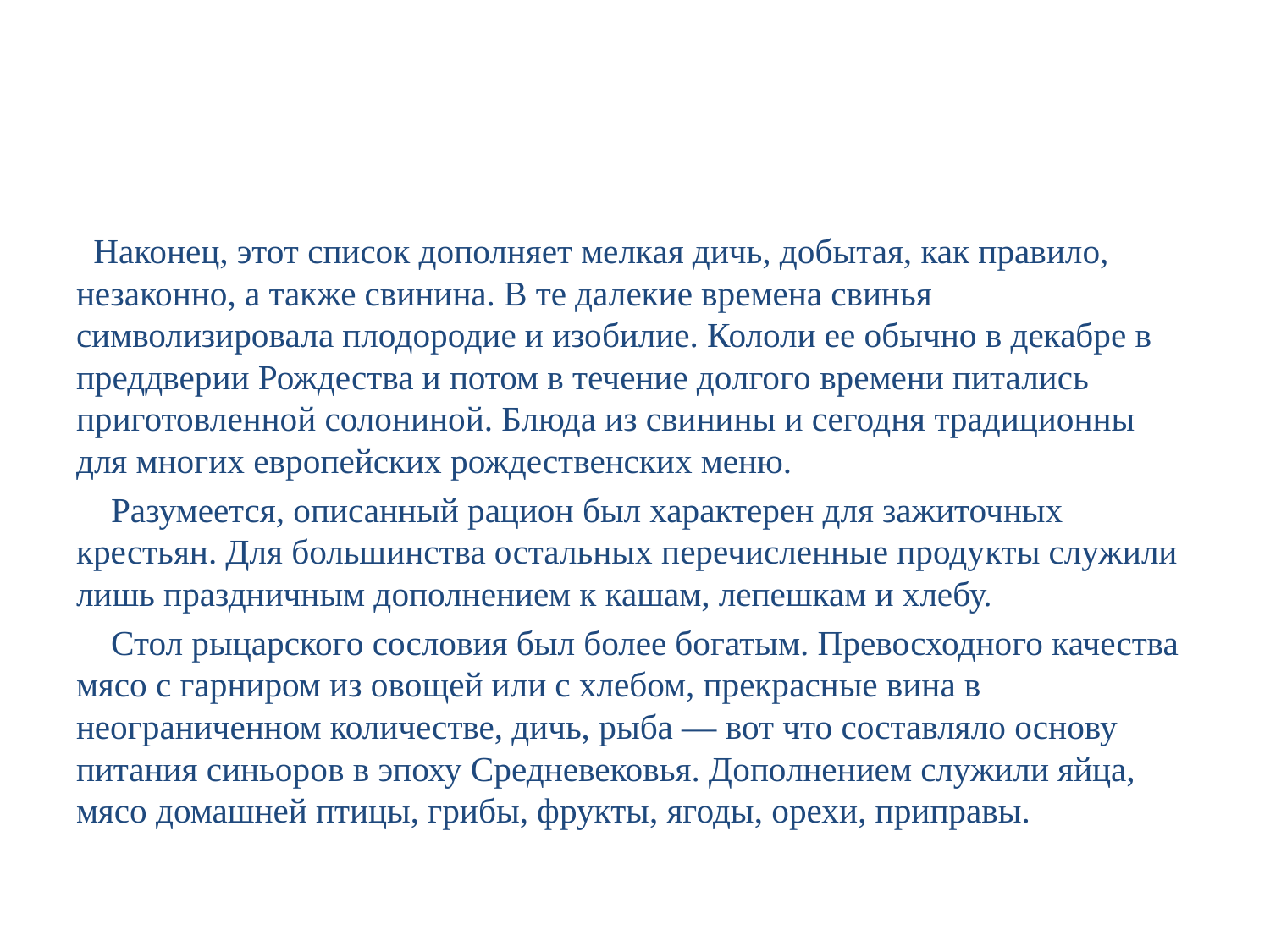

#
  Наконец, этот список дополняет мелкая дичь, добытая, как правило, незаконно, а также свинина. В те далекие времена свинья символизировала плодородие и изобилие. Кололи ее обычно в декабре в преддверии Рождества и потом в течение долгого времени питались приготовленной солониной. Блюда из свинины и сегодня традиционны для многих европейских рождественских меню.
    Разумеется, описанный рацион был характерен для зажиточных крестьян. Для большинства остальных перечисленные продукты служили лишь праздничным дополнением к кашам, лепешкам и хлебу.
    Стол рыцарского сословия был более богатым. Превосходного качества мясо с гарниром из овощей или с хлебом, прекрасные вина в неограниченном количестве, дичь, рыба — вот что составляло основу питания синьоров в эпоху Средневековья. Дополнением служили яйца, мясо домашней птицы, грибы, фрукты, ягоды, орехи, приправы.